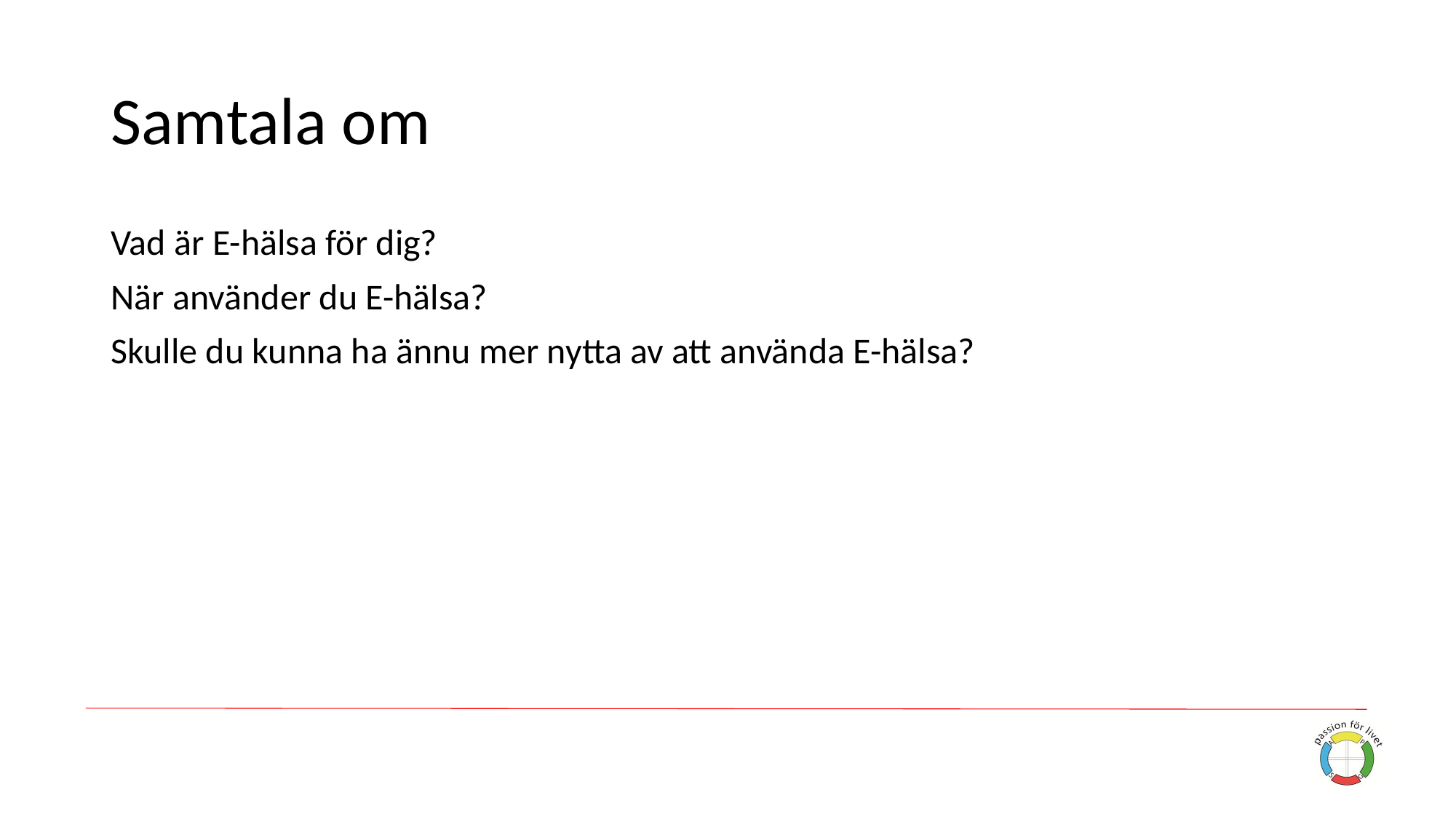

# Samtala om
Vad är E-hälsa för dig?
När använder du E-hälsa?
Skulle du kunna ha ännu mer nytta av att använda E-hälsa?